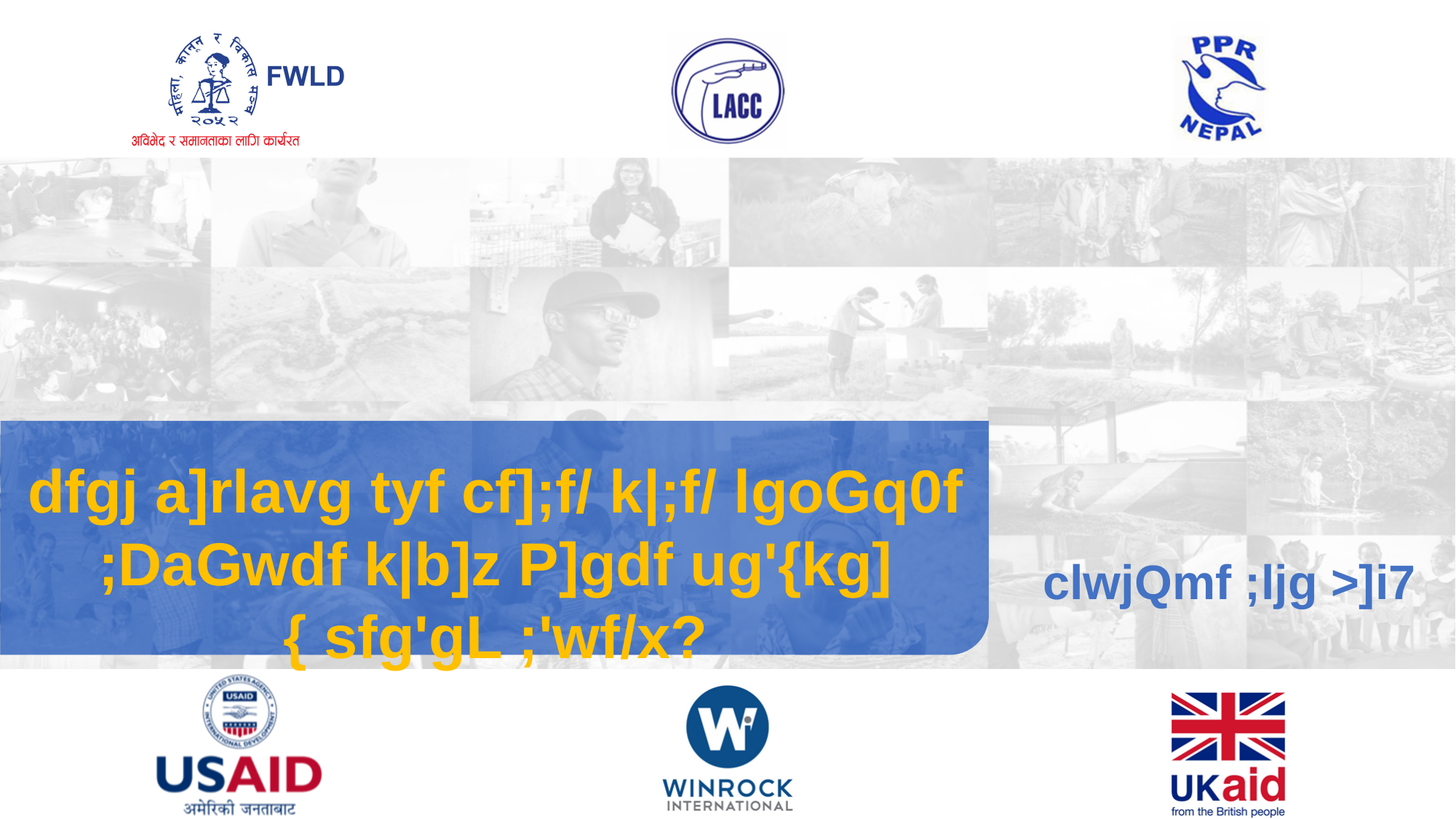

dfgj a]rlavg tyf cf];f/ k|;f/ lgoGq0f ;DaGwdf k|b]z P]gdf ug'{kg]{ sfg'gL ;'wf/x?
clwjQmf ;ljg >]i7